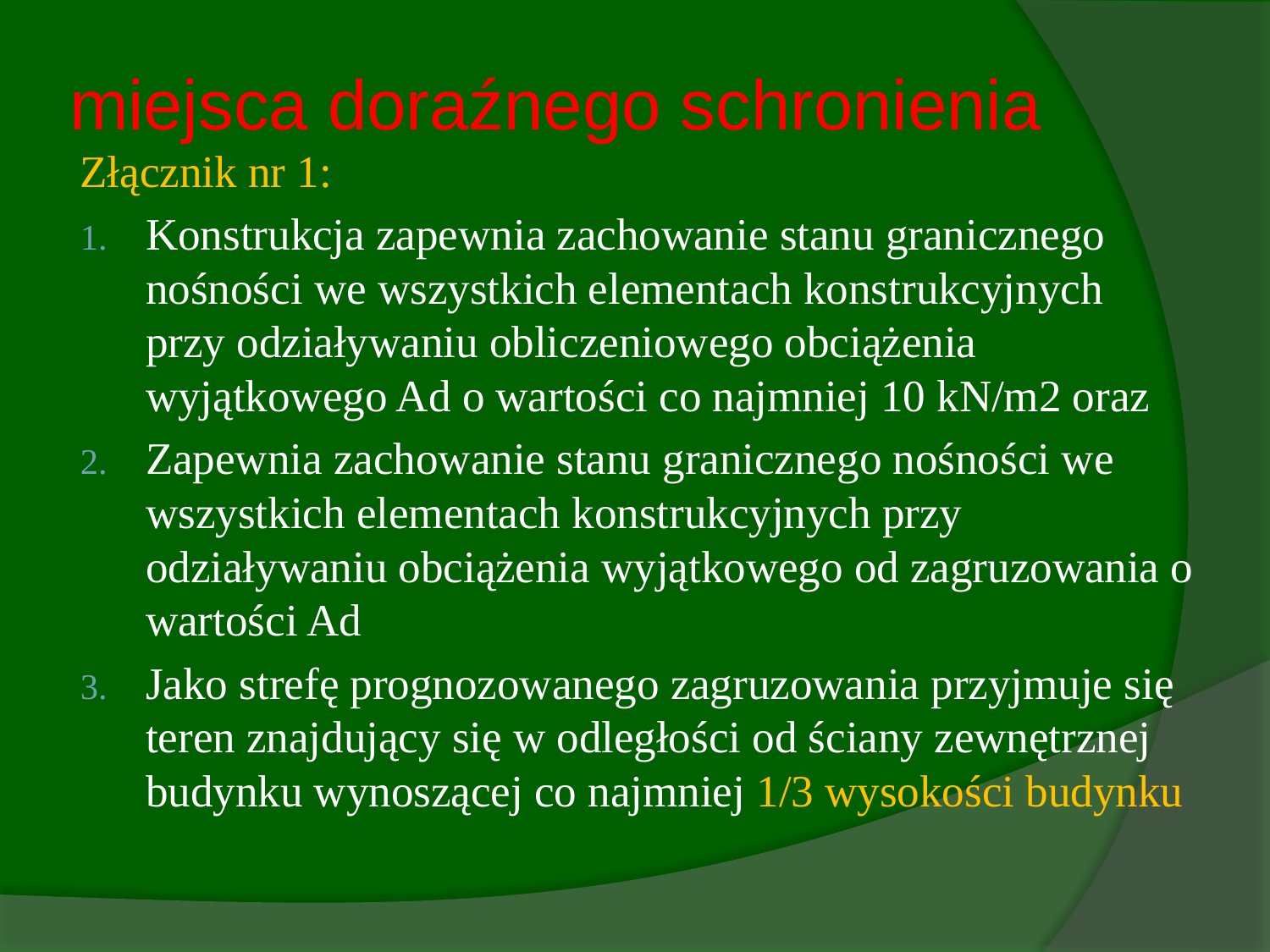

# miejsca doraźnego schronienia
Złącznik nr 1:
Konstrukcja zapewnia zachowanie stanu granicznego nośności we wszystkich elementach konstrukcyjnych przy odziaływaniu obliczeniowego obciążenia wyjątkowego Ad o wartości co najmniej 10 kN/m2 oraz
Zapewnia zachowanie stanu granicznego nośności we wszystkich elementach konstrukcyjnych przy odziaływaniu obciążenia wyjątkowego od zagruzowania o wartości Ad
Jako strefę prognozowanego zagruzowania przyjmuje się teren znajdujący się w odległości od ściany zewnętrznej budynku wynoszącej co najmniej 1/3 wysokości budynku